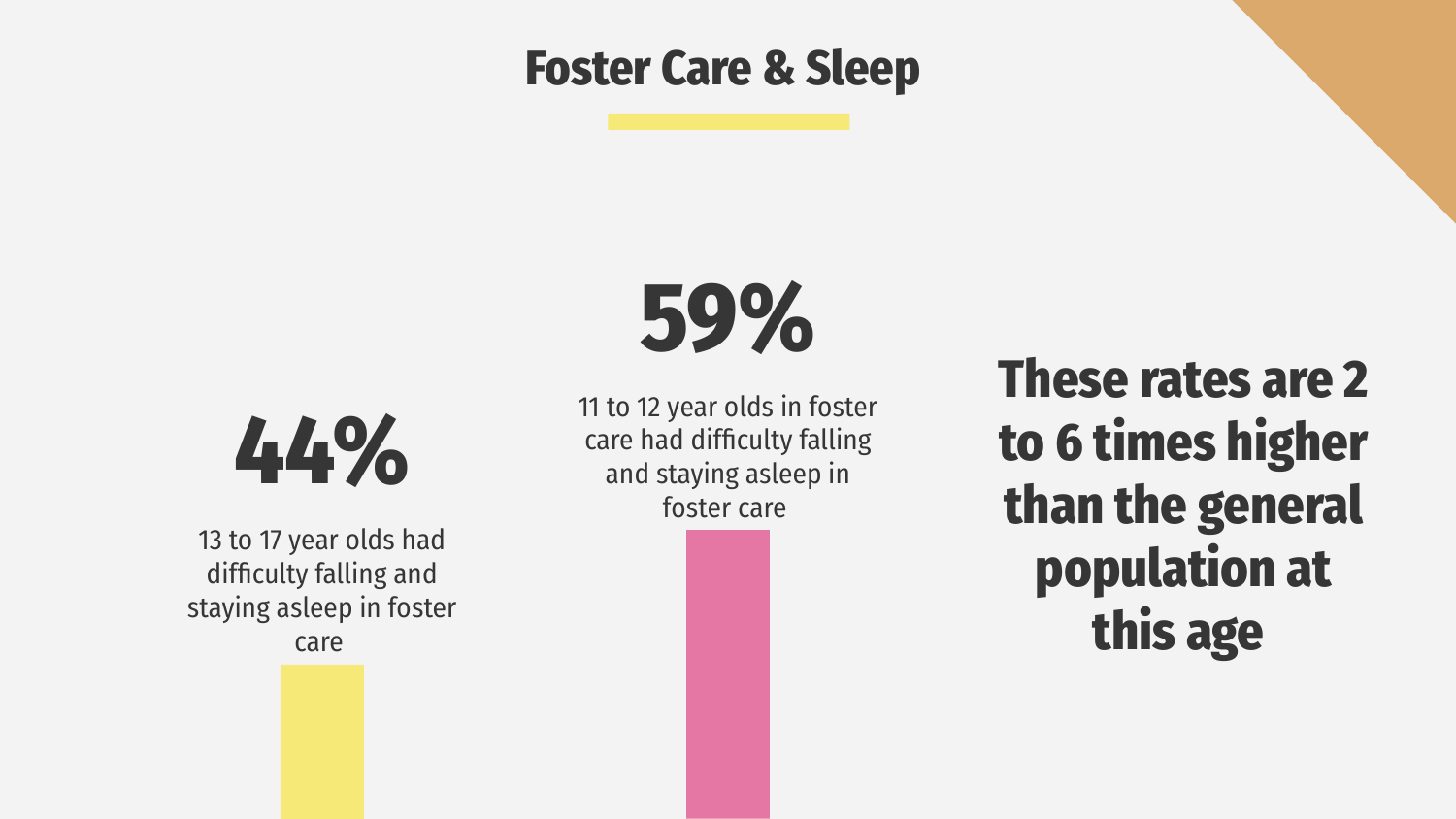

Foster Care & Sleep

59%
These rates are 2 to 6 times higher than the general population at this age
# 44%
11 to 12 year olds in foster care had difficulty falling and staying asleep in foster care
13 to 17 year olds had difficulty falling and staying asleep in foster care